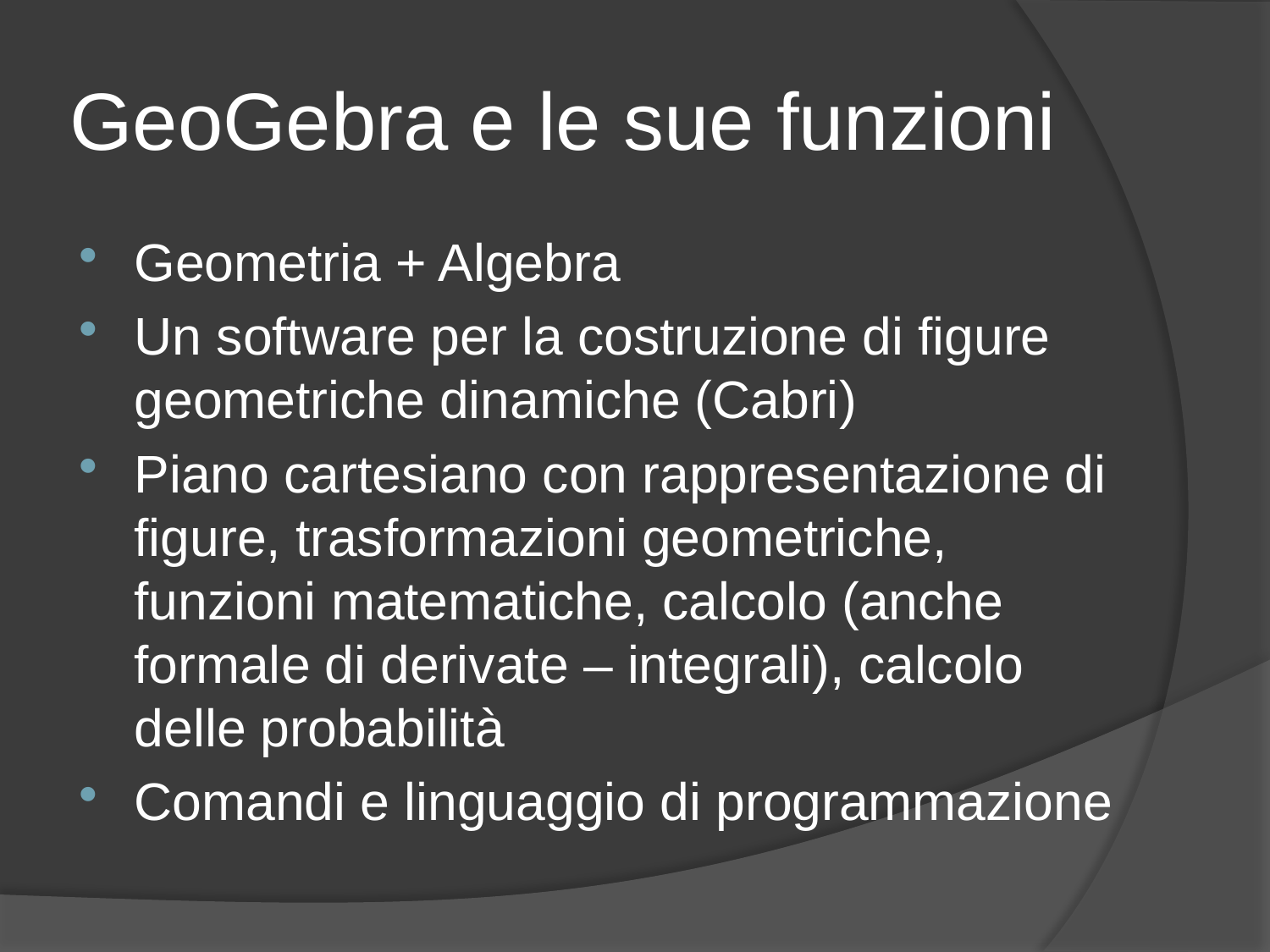

# GeoGebra e le sue funzioni
Geometria + Algebra
Un software per la costruzione di figure geometriche dinamiche (Cabri)
Piano cartesiano con rappresentazione di figure, trasformazioni geometriche, funzioni matematiche, calcolo (anche formale di derivate – integrali), calcolo delle probabilità
Comandi e linguaggio di programmazione